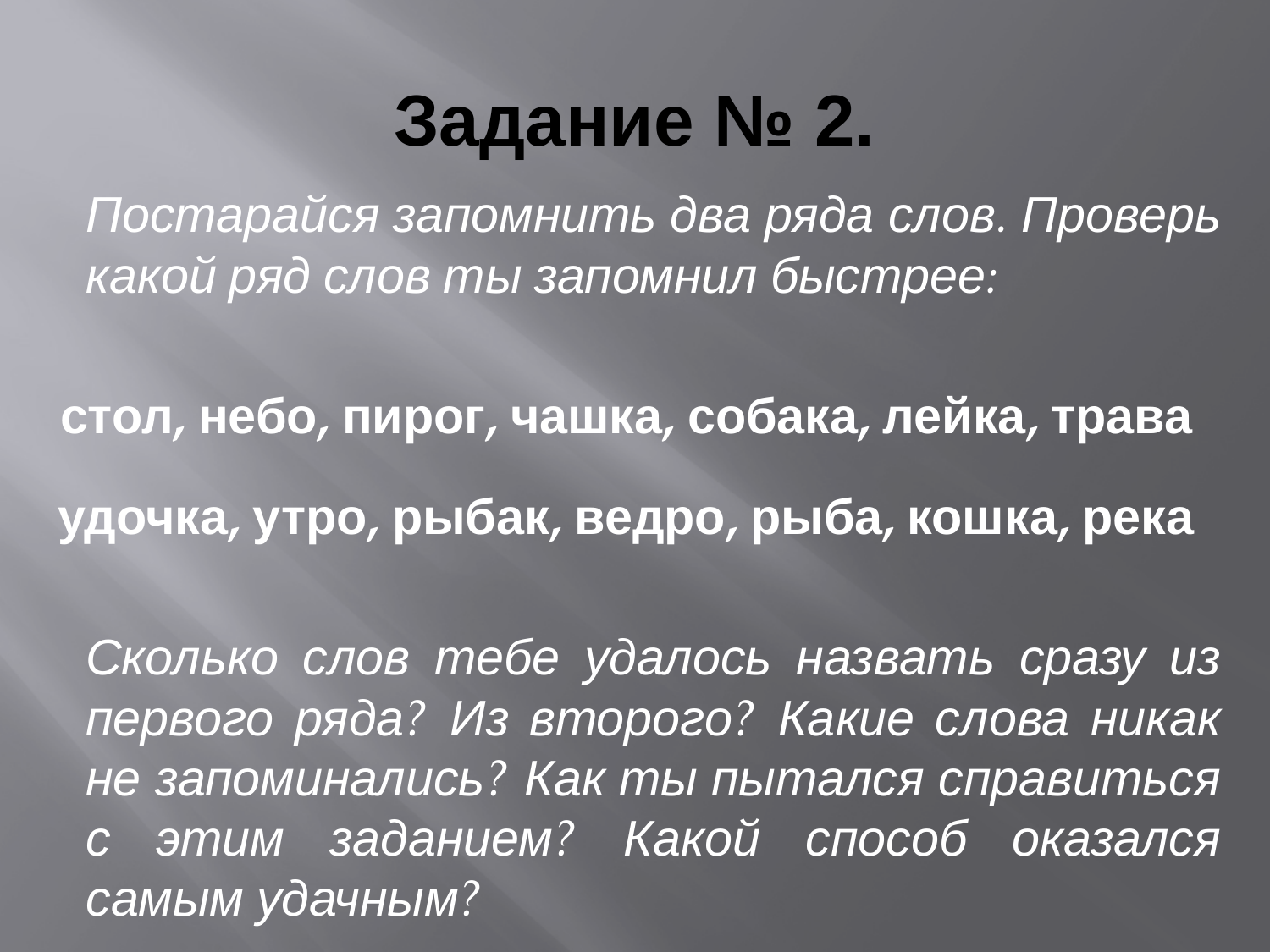

# Задание № 2.
		Постарайся запомнить два ряда слов. Проверь какой ряд слов ты запомнил быстрее:

стол, небо, пирог, чашка, собака, лейка, трава

удочка, утро, рыбак, ведро, рыба, кошка, река

		Сколько слов тебе удалось назвать сразу из первого ряда? Из второго? Какие слова никак не запоминались? Как ты пытался справиться с этим заданием? Какой способ оказался самым удачным?